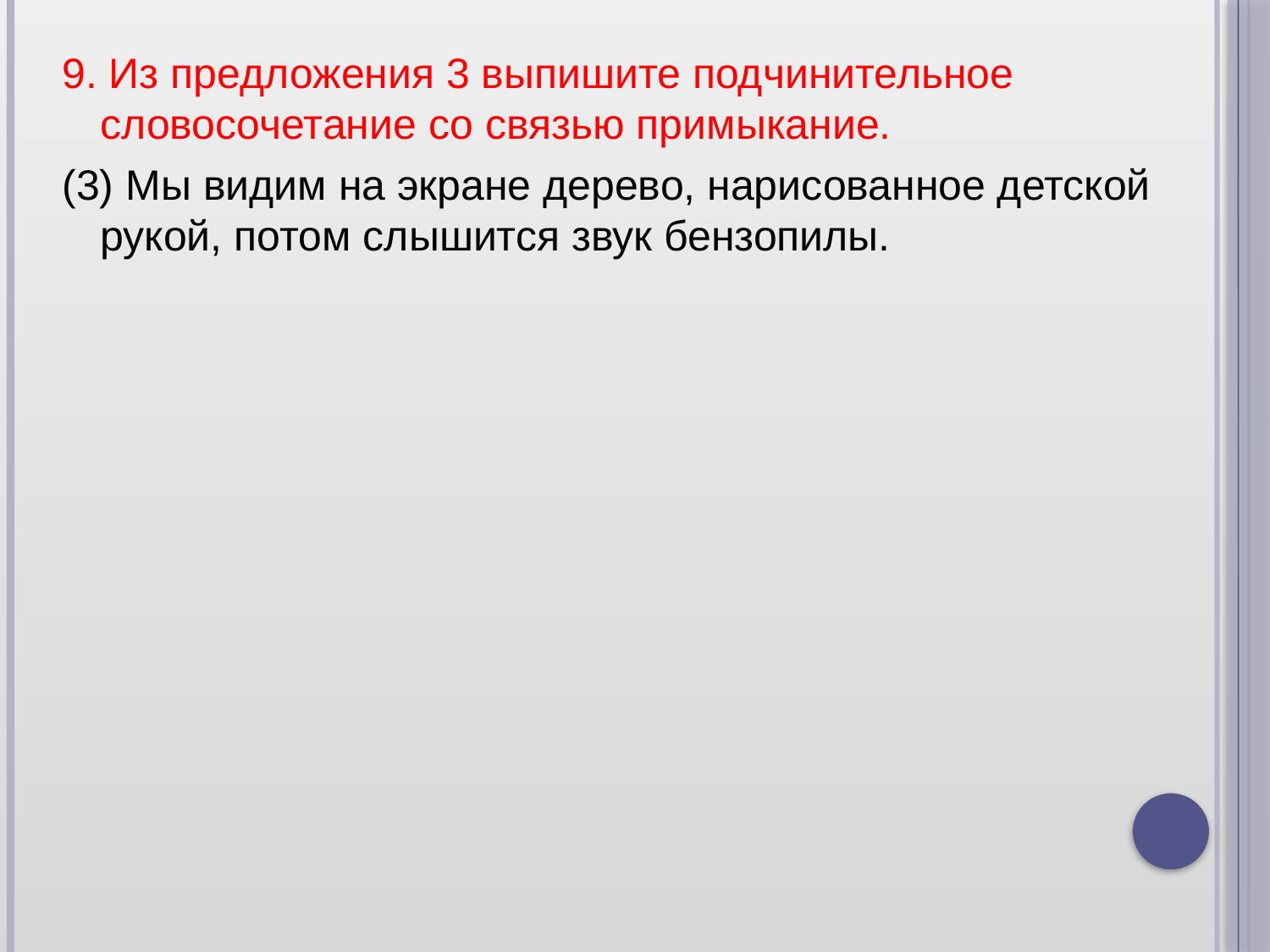

9. Из предложения 3 выпишите подчинительное словосочетание со связью примыкание.
(3) Мы видим на экране дерево, нарисованное детской рукой, потом слышится звук бензопилы.